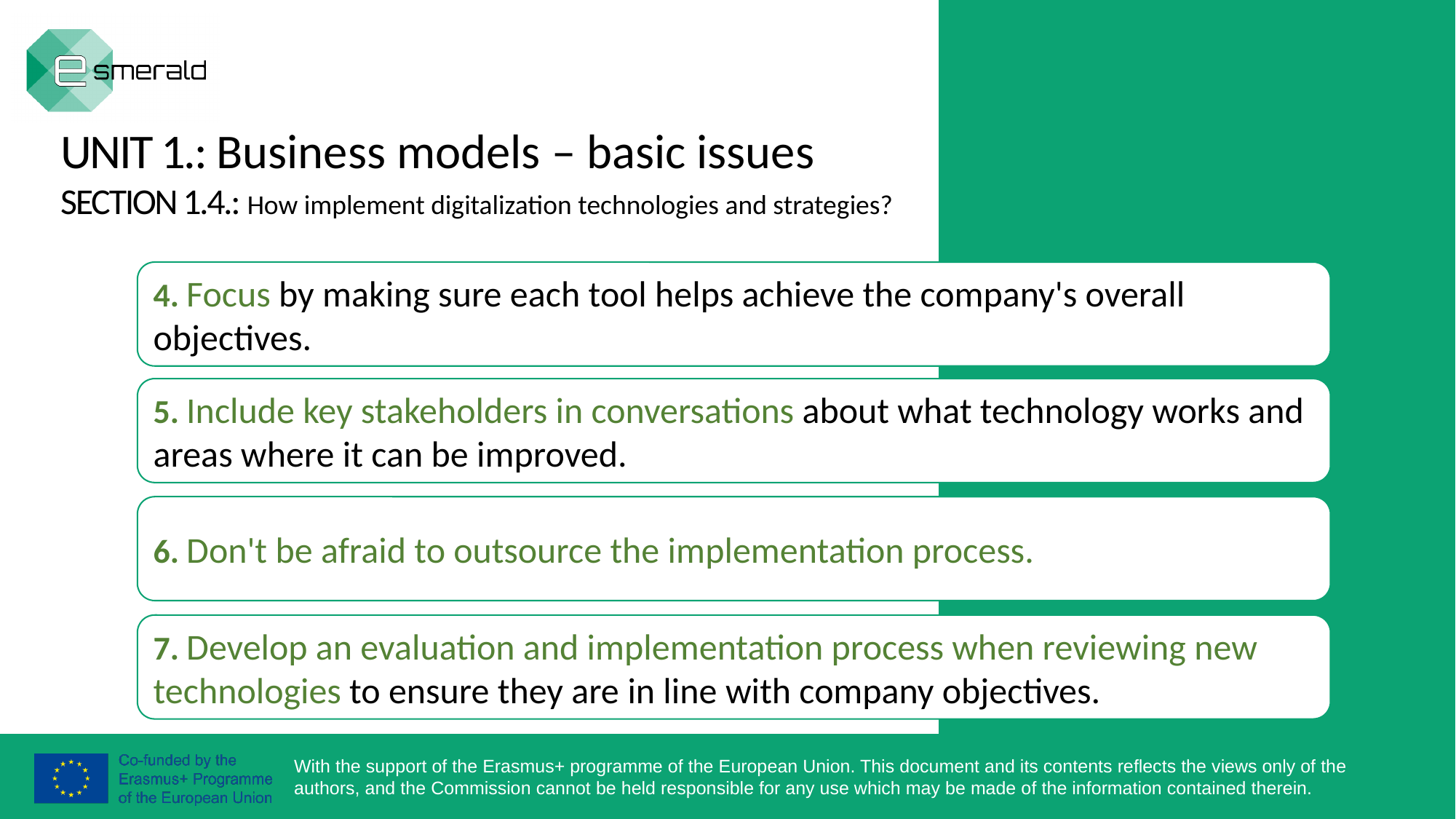

UNIT 1.: Business models – basic issues
SECTION 1.4.: How implement digitalization technologies and strategies?

4. Focus by making sure each tool helps achieve the company's overall objectives.
5. Include key stakeholders in conversations about what technology works and areas where it can be improved.
6. Don't be afraid to outsource the implementation process.
7. Develop an evaluation and implementation process when reviewing new technologies to ensure they are in line with company objectives.